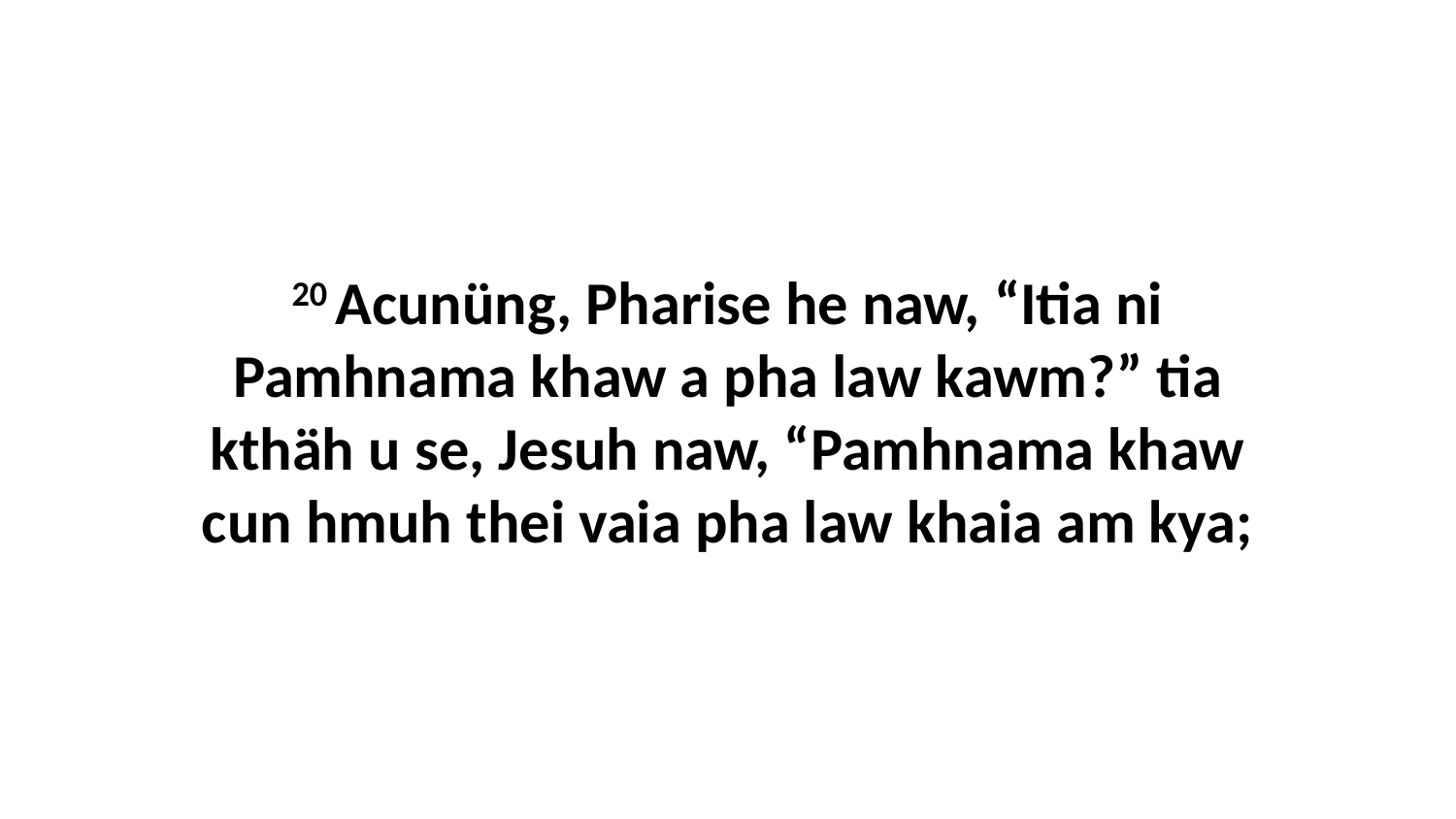

20 Acunüng, Pharise he naw, “Itia ni Pamhnama khaw a pha law kawm?” tia kthäh u se, Jesuh naw, “Pamhnama khaw cun hmuh thei vaia pha law khaia am kya;